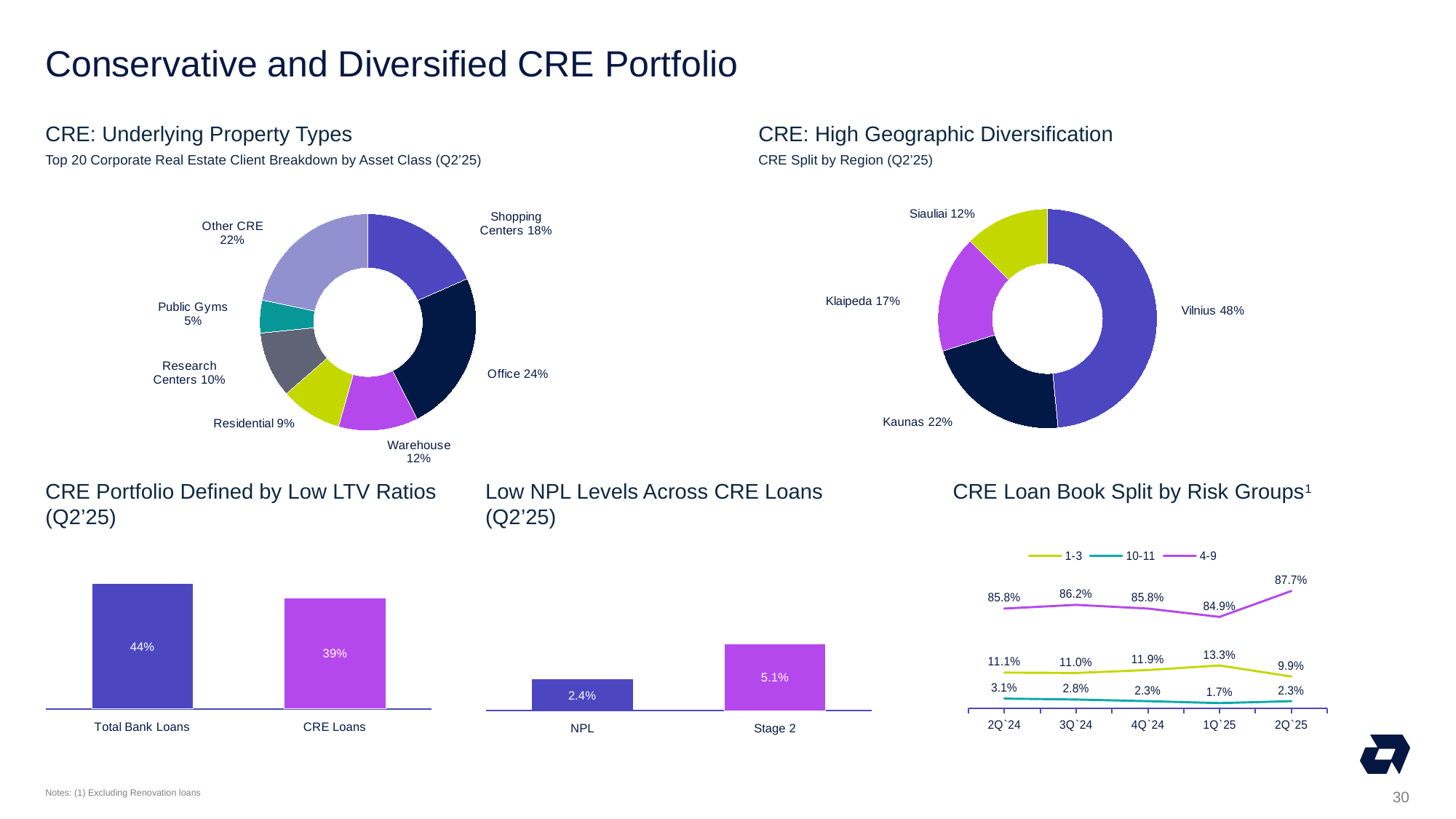

# Conservative and Diversified CRE Portfolio
CRE: Underlying Property Types
CRE: High Geographic Diversification
Top 20 Corporate Real Estate Client Breakdown by Asset Class (Q2’25)
CRE Split by Region (Q2’25)

### Chart

| Category | Values |
|---|---|
| Vilnius | 0.485 |
| Kaunas | 0.218 |
| Klaipeda | 0.173 |
| Siauliai | 0.125 |

### Chart

| Category | Values |
|---|---|
| Shopping Centers | 0.184 |
| Office | 0.241 |
| Warehouse | 0.119 |
| Residential | 0.092 |
| Research Centers | 0.098 |
| Public Gyms | 0.049 |
| Other CRE | 0.217 |
CRE Portfolio Defined by Low LTV Ratios (Q2’25)
Low NPL Levels Across CRE Loans (Q2’25)
CRE Loan Book Split by Risk Groups1

### Chart

| Category | 1-3 | 10-11 | 4-9 |
|---|---|---|---|
| 2Q`24 | 0.111 | 0.031 | 0.858 |
| 3Q`24 | 0.11 | 0.028 | 0.862 |
| 4Q`24 | 0.119 | 0.023 | 0.858 |
| 1Q`25 | 0.133 | 0.017 | 0.849 |
| 2Q`25 | 0.099 | 0.023 | 0.877 |

### Chart

| Category |  |  |
|---|---|---|
| Total Bank Loans | 0.44 | None |
| CRE Loans | 0.39 | None |

### Chart

| Category |  |  |
|---|---|---|
| NPL | 0.024 | None |
| Stage 2 | 0.051 | None |
30
Notes: (1) Excluding Renovation loans